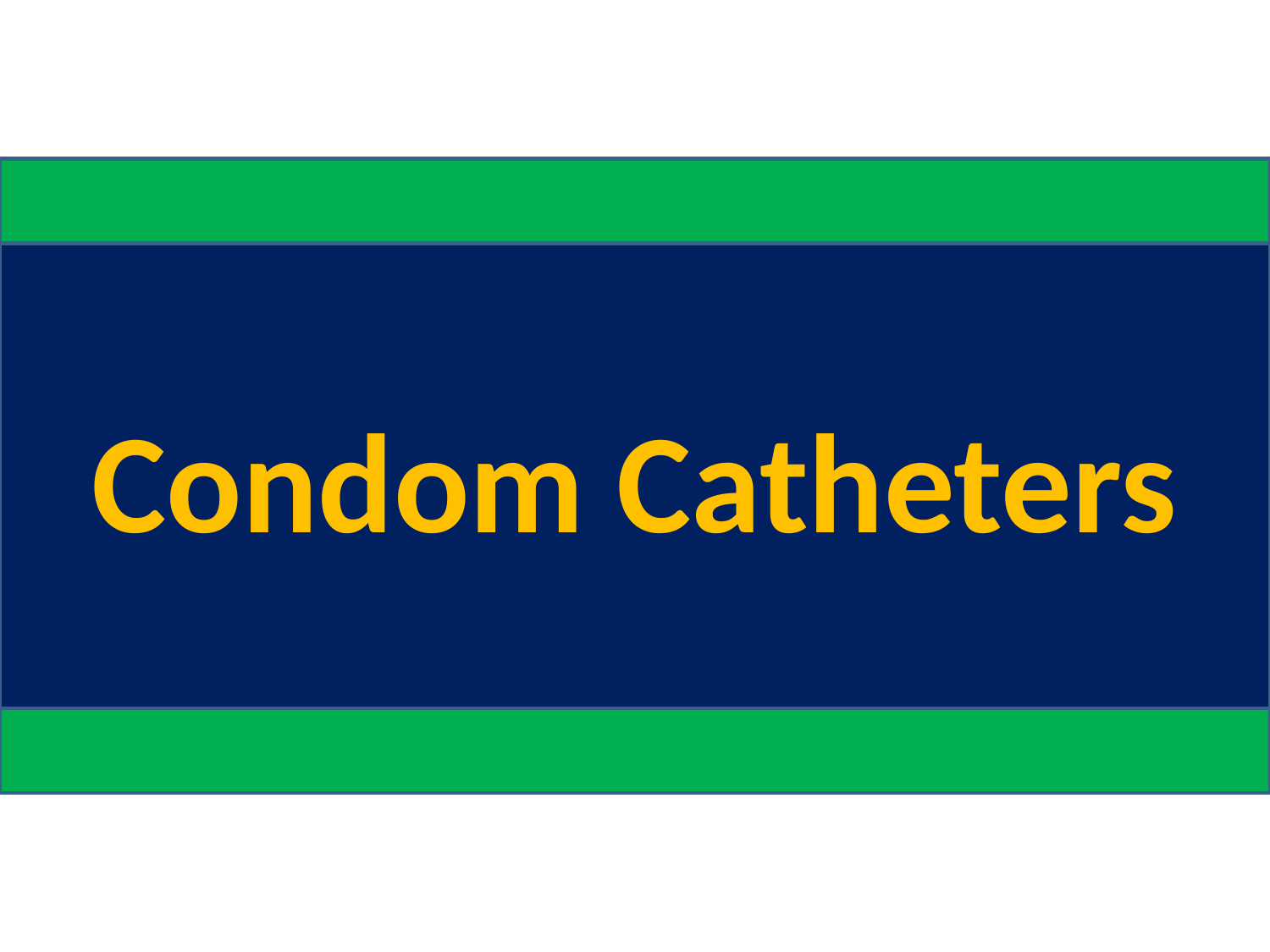

Condom Catheters
78
6.02
Nursing Fundamentals 7243